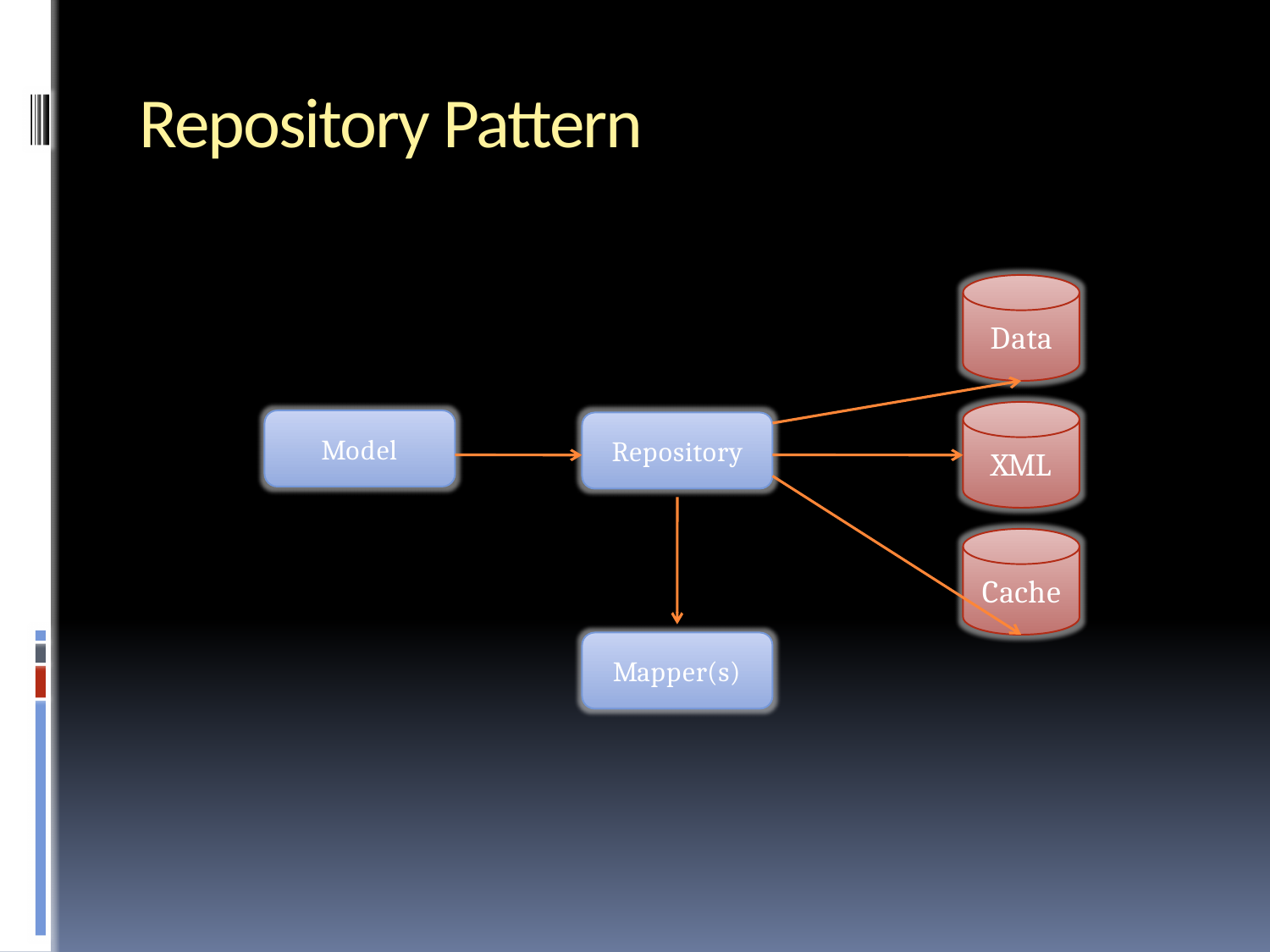

# Repository Pattern
Data
XML
Model
Repository
Cache
Mapper(s)